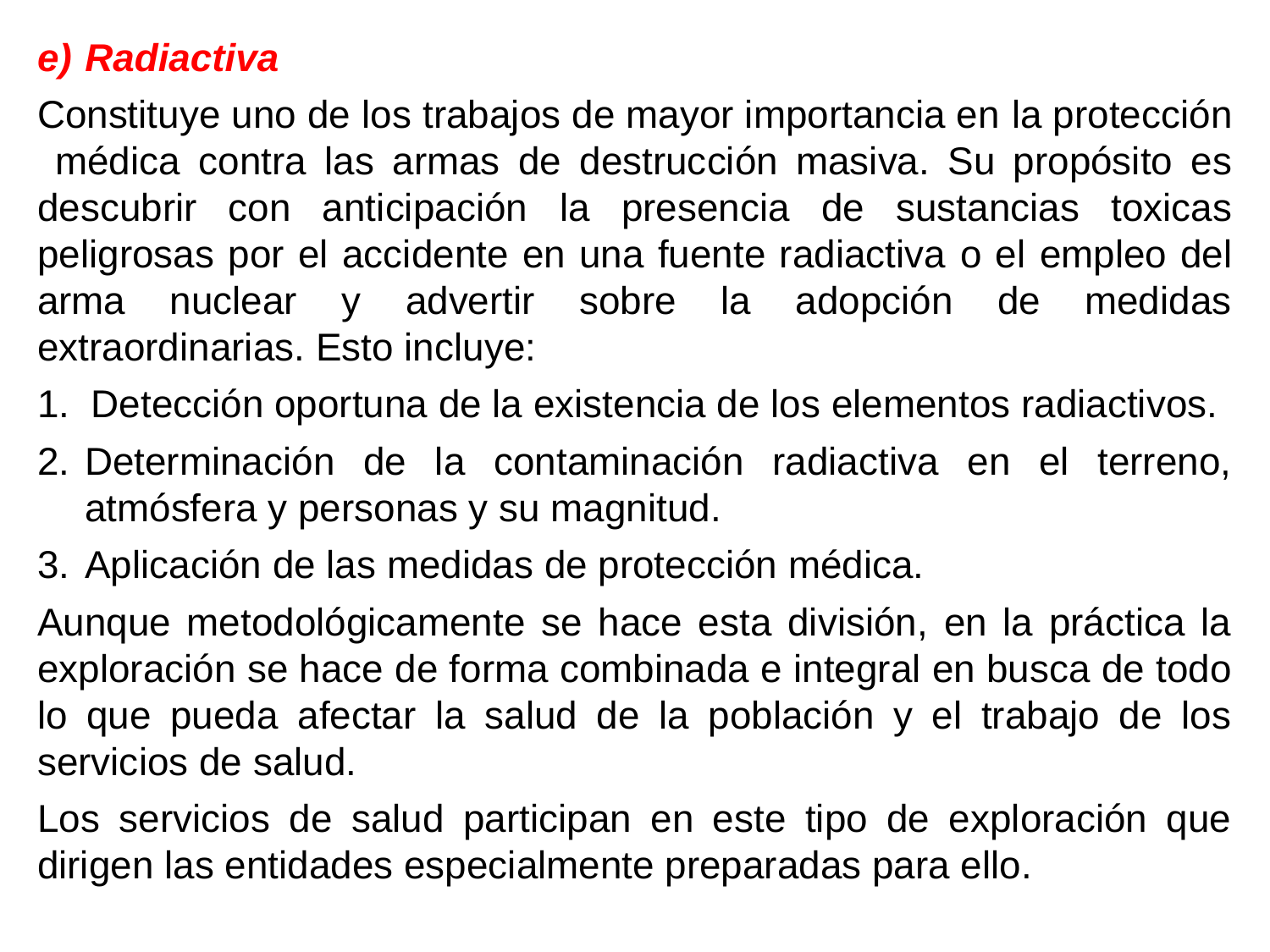

Radiactiva
Constituye uno de los trabajos de mayor importancia en la protección  médica contra las armas de destrucción masiva. Su propósito es descubrir con anticipación la presencia de sustancias toxicas peligrosas por el accidente en una fuente radiactiva o el empleo del arma nuclear y advertir sobre la adopción de medidas extraordinarias. Esto incluye:
1.  Detección oportuna de la existencia de los elementos radiactivos.
Determinación de la contaminación radiactiva en el terreno, atmósfera y personas y su magnitud.
Aplicación de las medidas de protección médica.
Aunque metodológicamente se hace esta división, en la práctica la exploración se hace de forma combinada e integral en busca de todo lo que pueda afectar la salud de la población y el trabajo de los servicios de salud.
Los servicios de salud participan en este tipo de exploración que dirigen las entidades especialmente preparadas para ello.